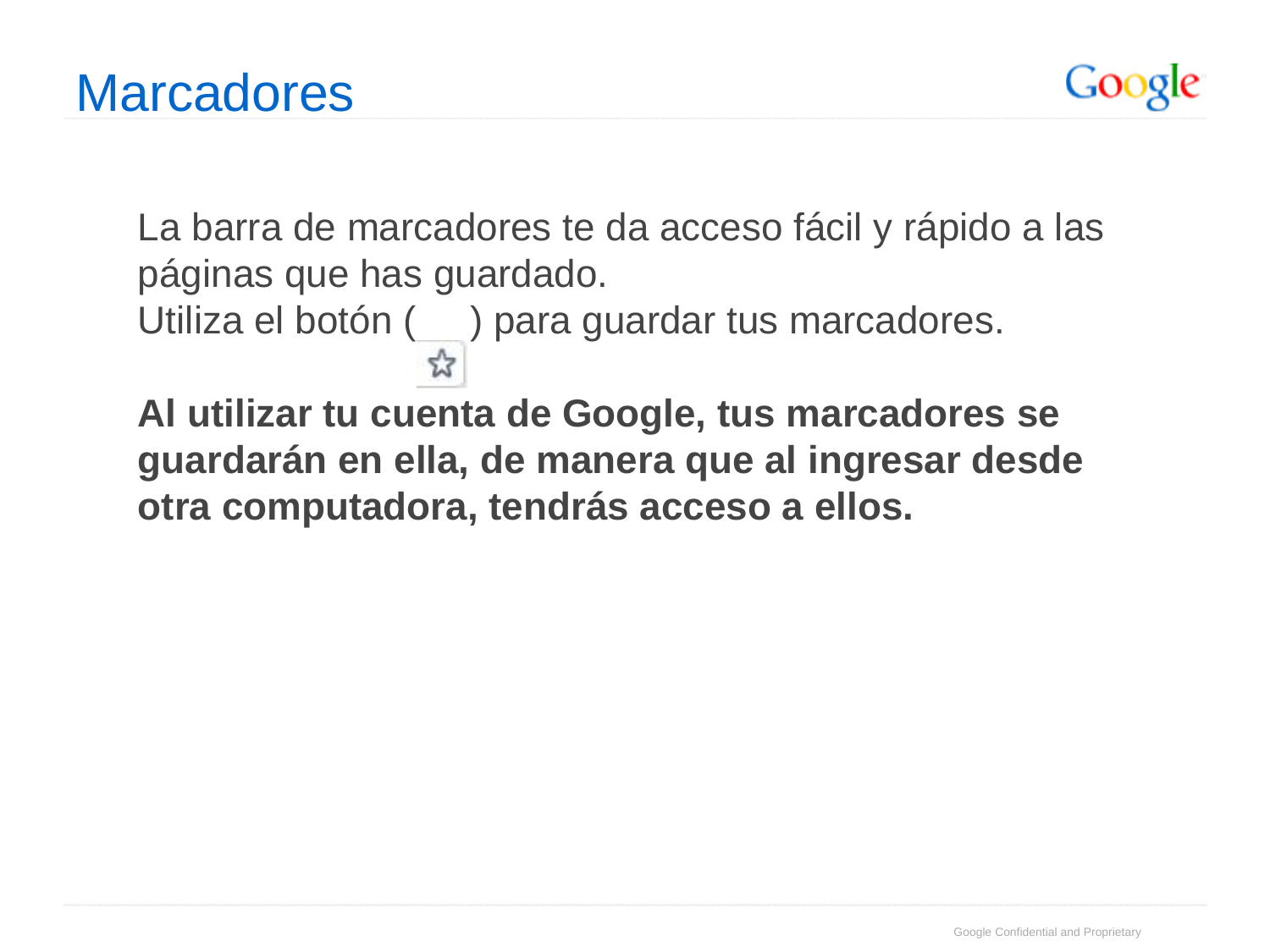

# Marcadores

La barra de marcadores te da acceso fácil y rápido a las páginas que has guardado.
Utiliza el botón (     ) para guardar tus marcadores.

Al utilizar tu cuenta de Google, tus marcadores se guardarán en ella, de manera que al ingresar desde otra computadora, tendrás acceso a ellos.

Google Confidential and Proprietary